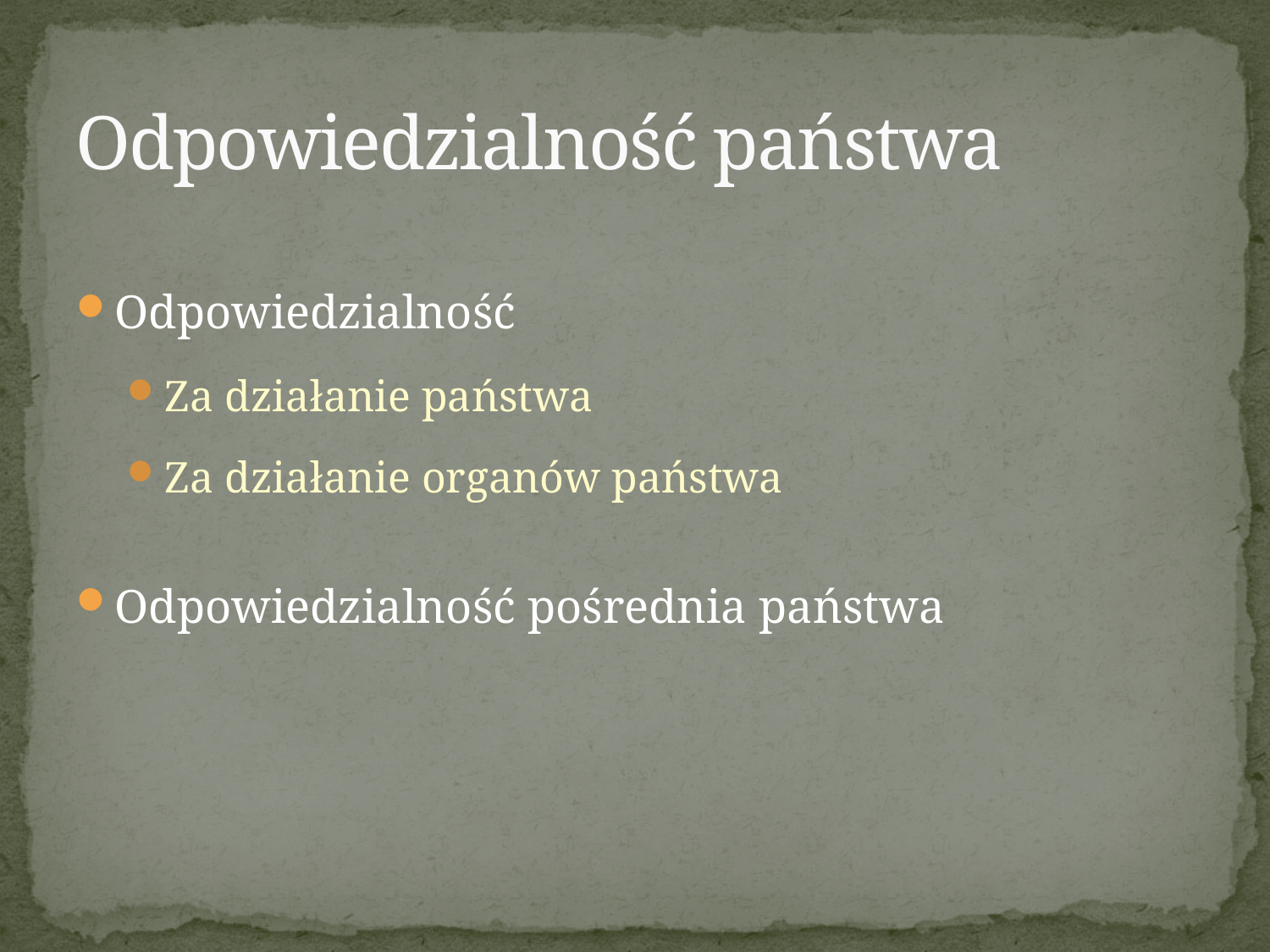

# Odpowiedzialność państwa

Odpowiedzialność
Za działanie państwa
Za działanie organów państwa

Odpowiedzialność pośrednia państwa